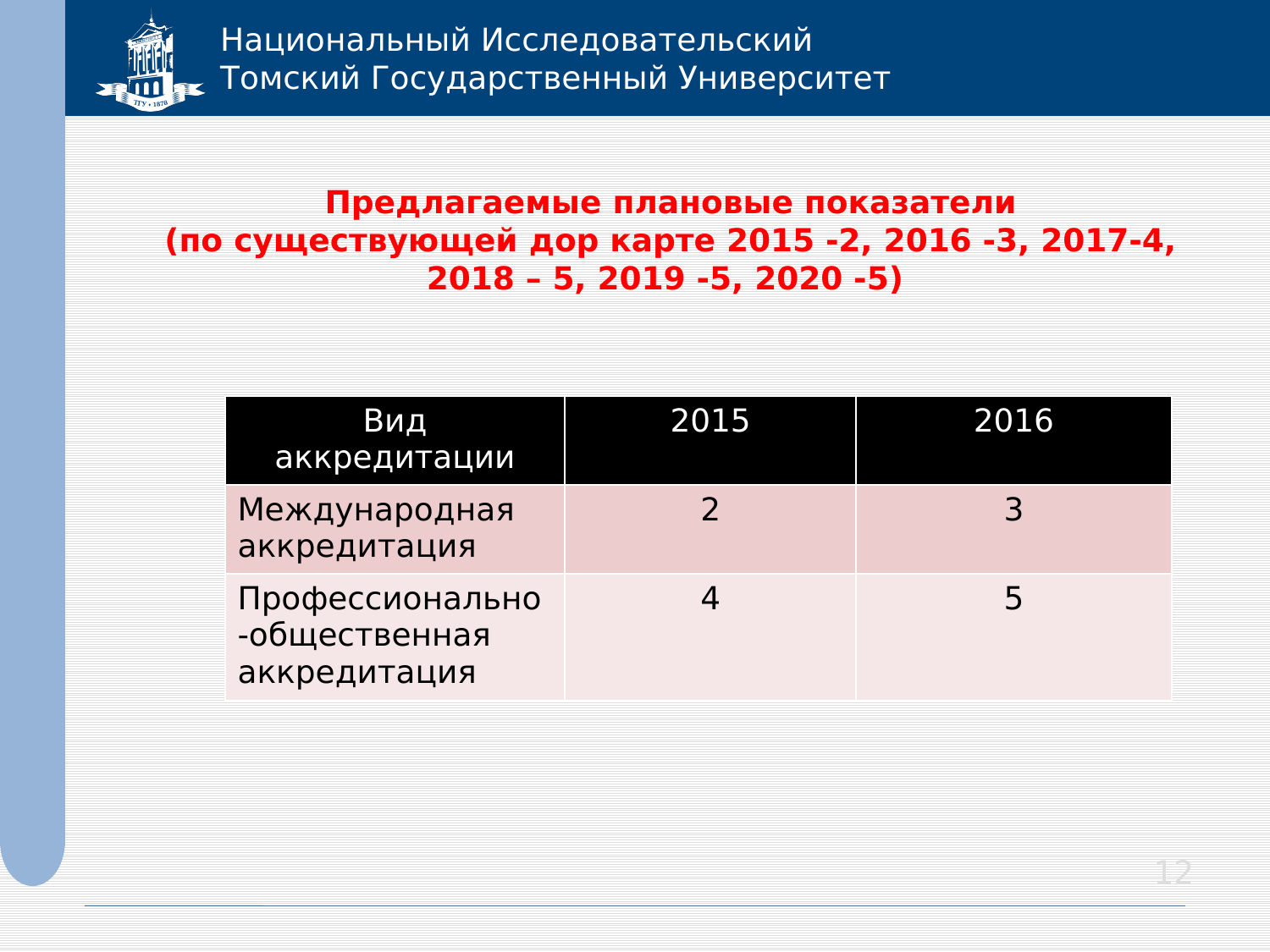

# Предлагаемые плановые показатели (по существующей дор карте 2015 -2, 2016 -3, 2017-4, 2018 – 5, 2019 -5, 2020 -5)
| Вид аккредитации | 2015 | 2016 |
| --- | --- | --- |
| Международная аккредитация | 2 | 3 |
| Профессионально-общественная аккредитация | 4 | 5 |
12